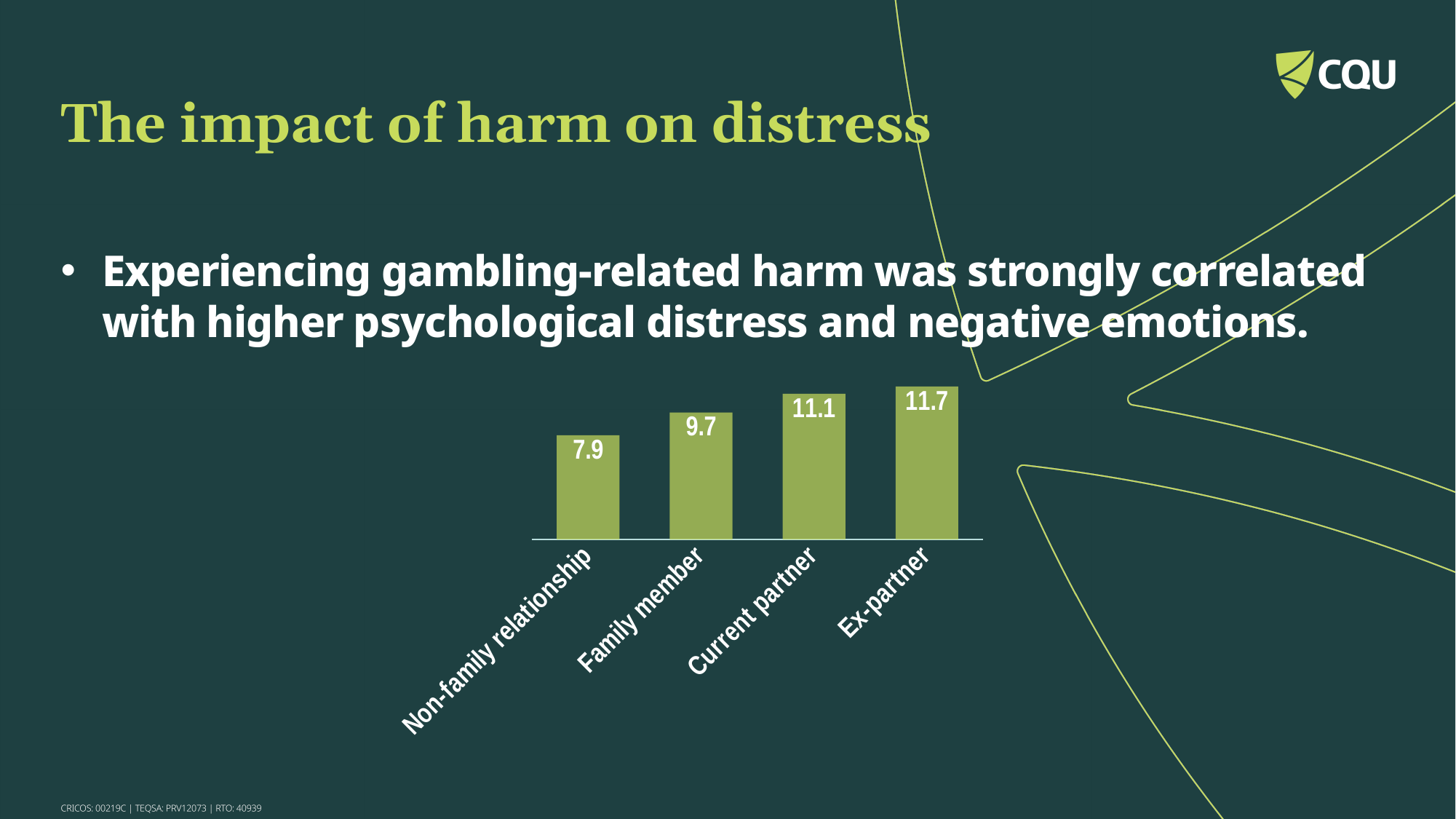

The impact of harm on distress
Experiencing gambling-related harm was strongly correlated with higher psychological distress and negative emotions.

### Chart

| Category | Psychological Distress |
|---|---|
| Non-family relationship | 7.94 |
| Family member | 9.68 |
| Current partner | 11.11 |
| Ex-partner | 11.66 |